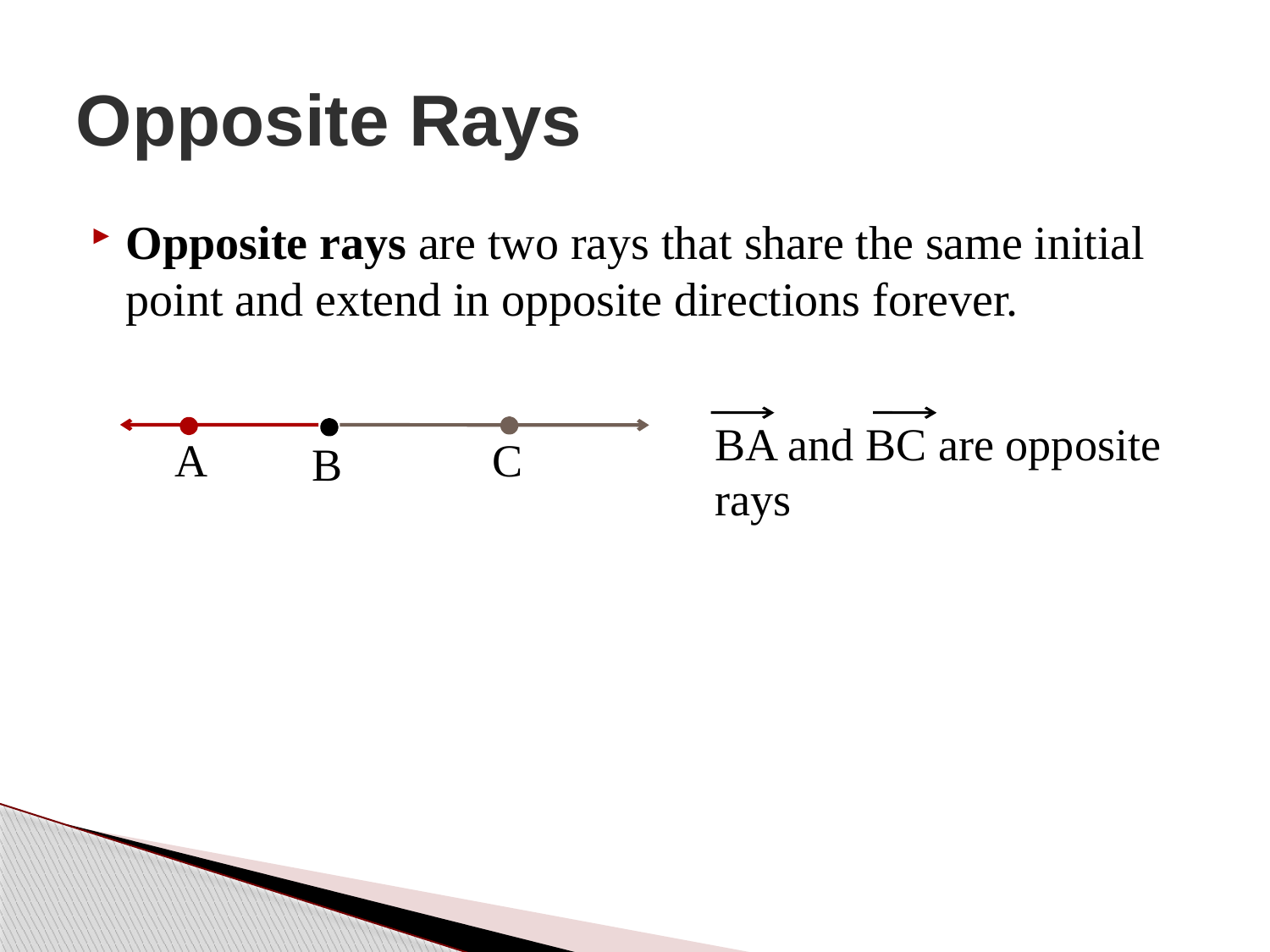

# Opposite Rays
Opposite rays are two rays that share the same initial point and extend in opposite directions forever.

BA and BC are opposite rays

A
C
B